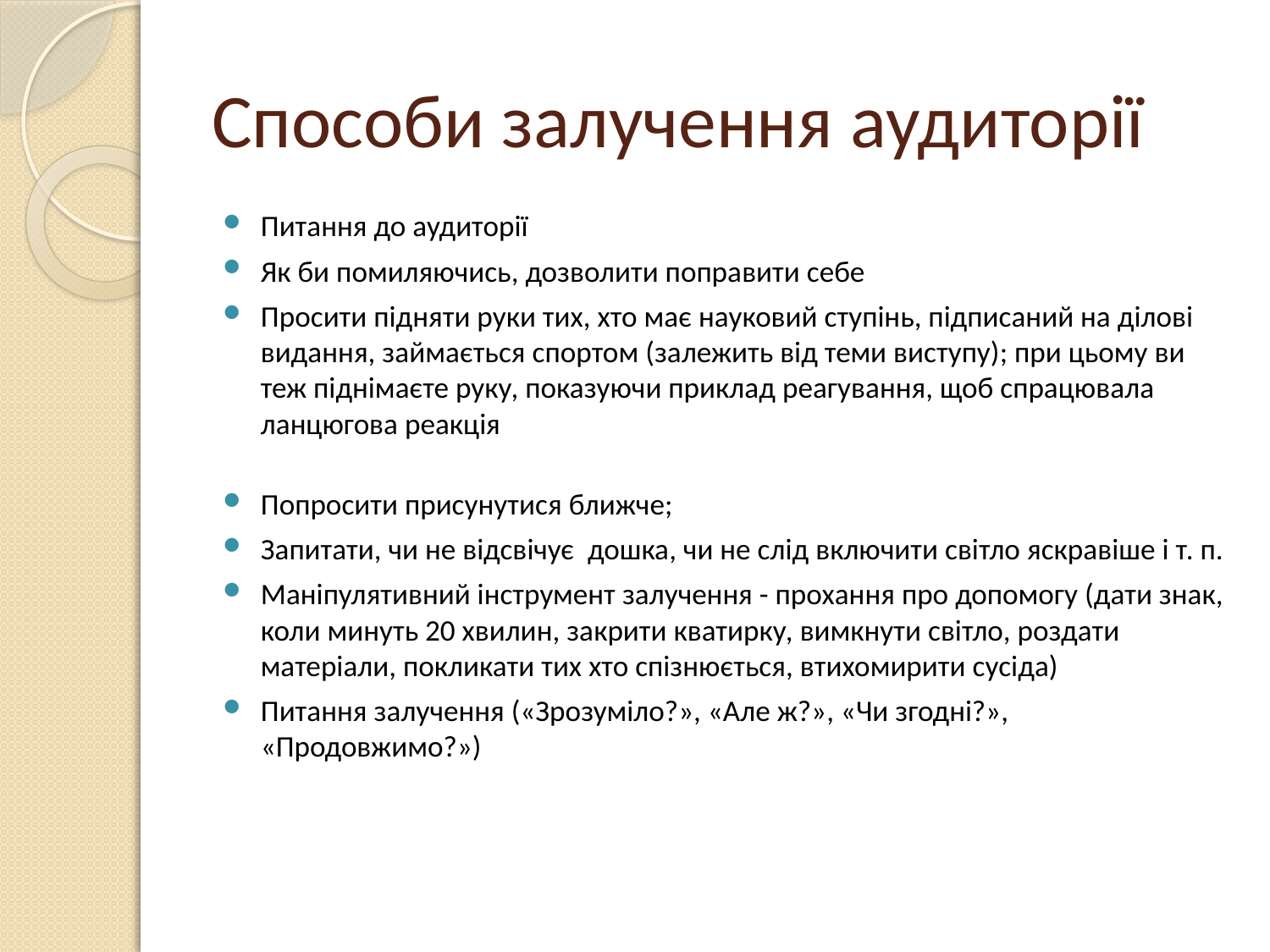

# Способи залучення аудиторії
Питання до аудиторії
Як би помиляючись, дозволити поправити себе
Просити підняти руки тих, хто має науковий ступінь, підписаний на ділові видання, займається спортом (залежить від теми виступу); при цьому ви теж піднімаєте руку, показуючи приклад реагування, щоб спрацювала ланцюгова реакція
Попросити присунутися ближче;
Запитати, чи не відсвічує  дошка, чи не слід включити світло яскравіше і т. п.
Маніпулятивний інструмент залучення - прохання про допомогу (дати знак, коли минуть 20 хвилин, закрити кватирку, вимкнути світло, роздати матеріали, покликати тих хто спізнюється, втихомирити сусіда)
Питання залучення («Зрозуміло?», «Але ж?», «Чи згодні?», «Продовжимо?»)